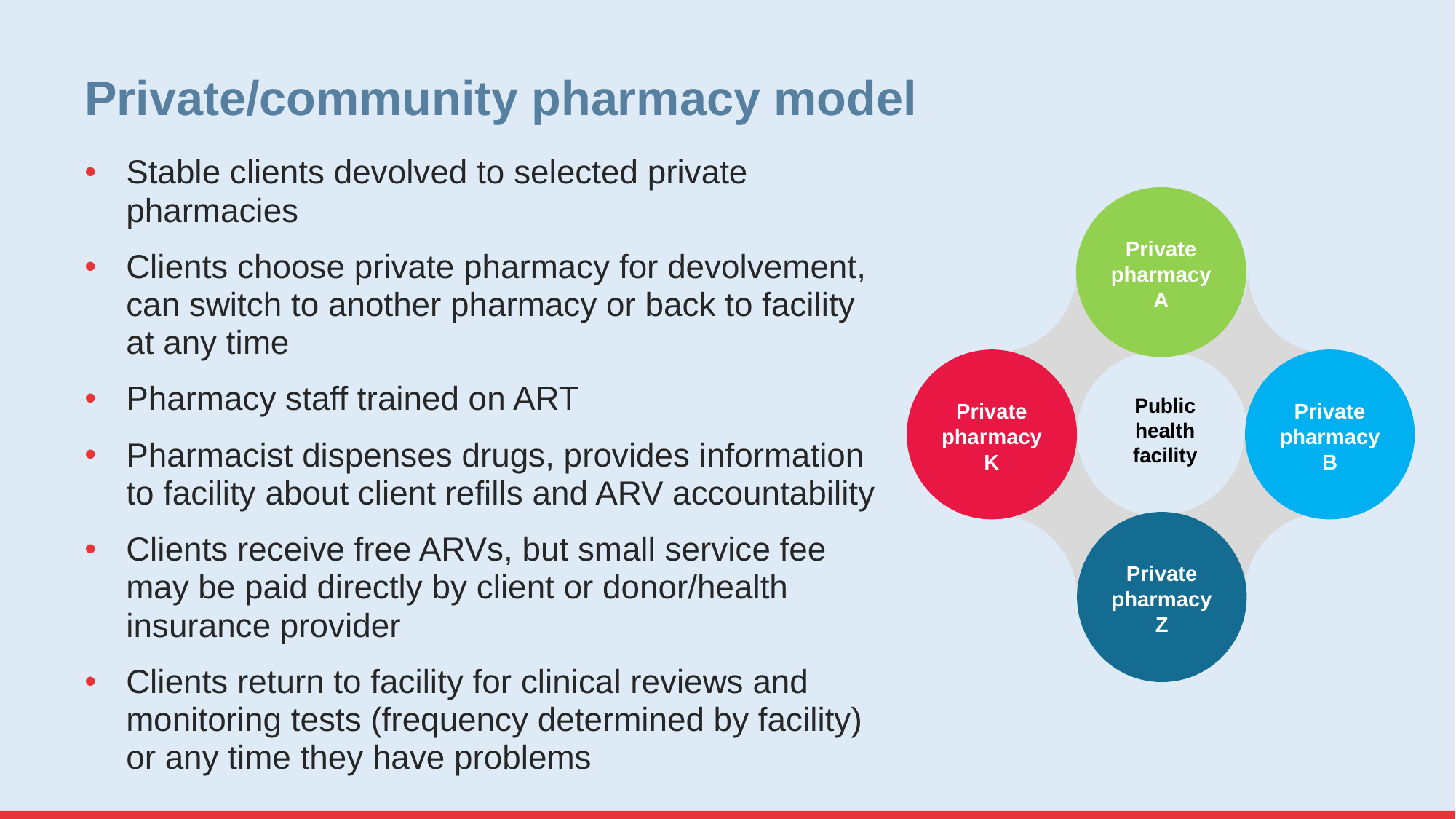

# Private/community pharmacy model
Stable clients devolved to selected private pharmacies
Clients choose private pharmacy for devolvement, can switch to another pharmacy or back to facility at any time
Pharmacy staff trained on ART
Pharmacist dispenses drugs, provides information to facility about client refills and ARV accountability
Clients receive free ARVs, but small service fee may be paid directly by client or donor/health insurance provider
Clients return to facility for clinical reviews and monitoring tests (frequency determined by facility) or any time they have problems

Private pharmacy A

Private pharmacy K

Private pharmacy B

Private pharmacy Z
Public health facility